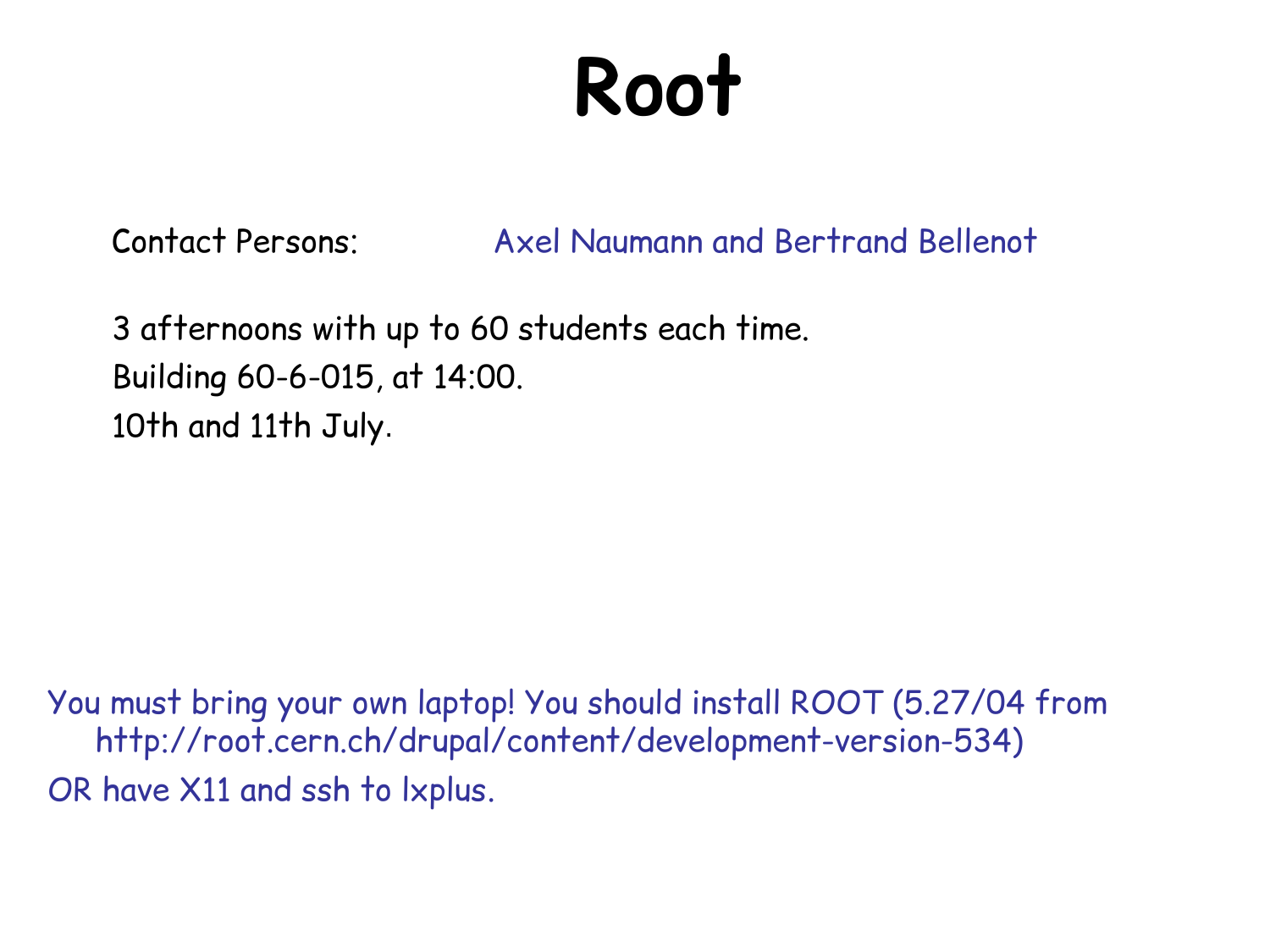

Root
Contact Persons:  	Axel Naumann and Bertrand Bellenot

3 afternoons with up to 60 students each time.
Building 60-6-015, at 14:00.
10th and 11th July.
You must bring your own laptop! You should install ROOT (5.27/04 from http://root.cern.ch/drupal/content/development-version-534)
OR have X11 and ssh to lxplus.